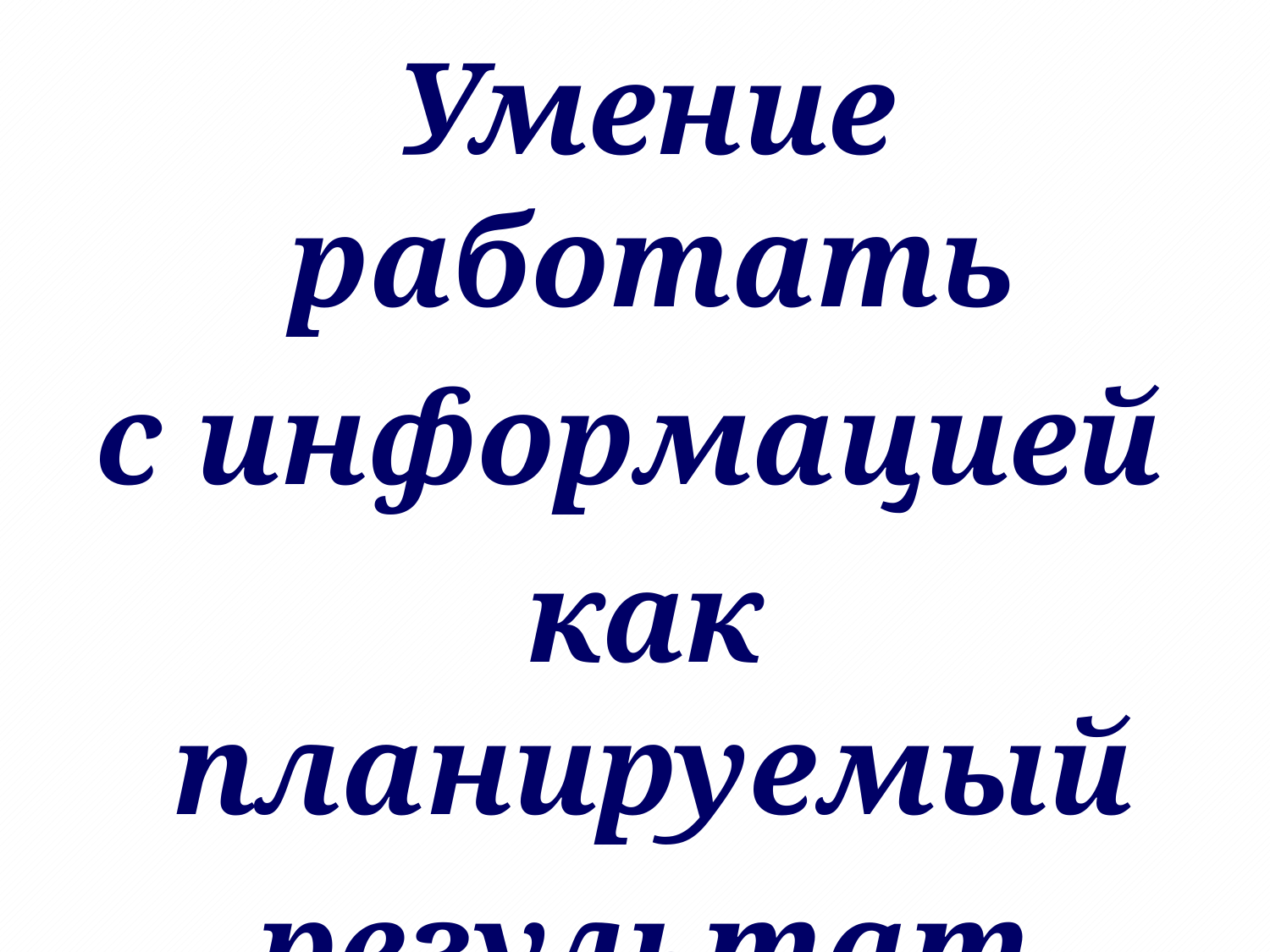

Умение работать
с информацией
как планируемый
результат обучения
#